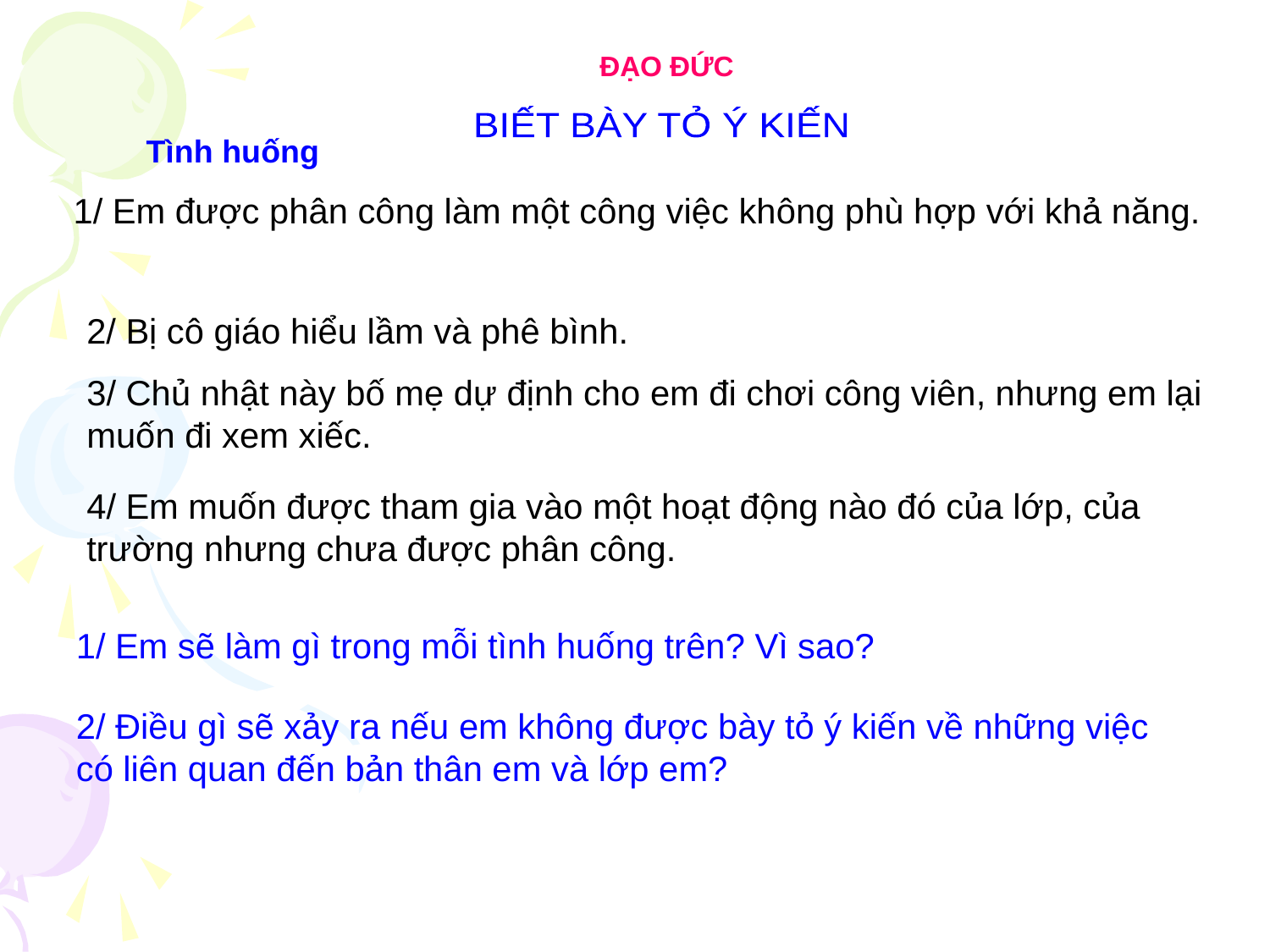

ĐẠO ĐỨC
BIẾT BÀY TỎ Ý KIẾN
Tình huống
   1/ Em được phân công làm một công việc không phù hợp với khả năng.
2/ Bị cô giáo hiểu lầm và phê bình.
3/ Chủ nhật này bố mẹ dự định cho em đi chơi công viên, nhưng em lại muốn đi xem xiếc.
4/ Em muốn được tham gia vào một hoạt động nào đó của lớp, của trường nhưng chưa được phân công.
1/ Em sẽ làm gì trong mỗi tình huống trên? Vì sao?
2/ Điều gì sẽ xảy ra nếu em không được bày tỏ ý kiến về những việc có liên quan đến bản thân em và lớp em?